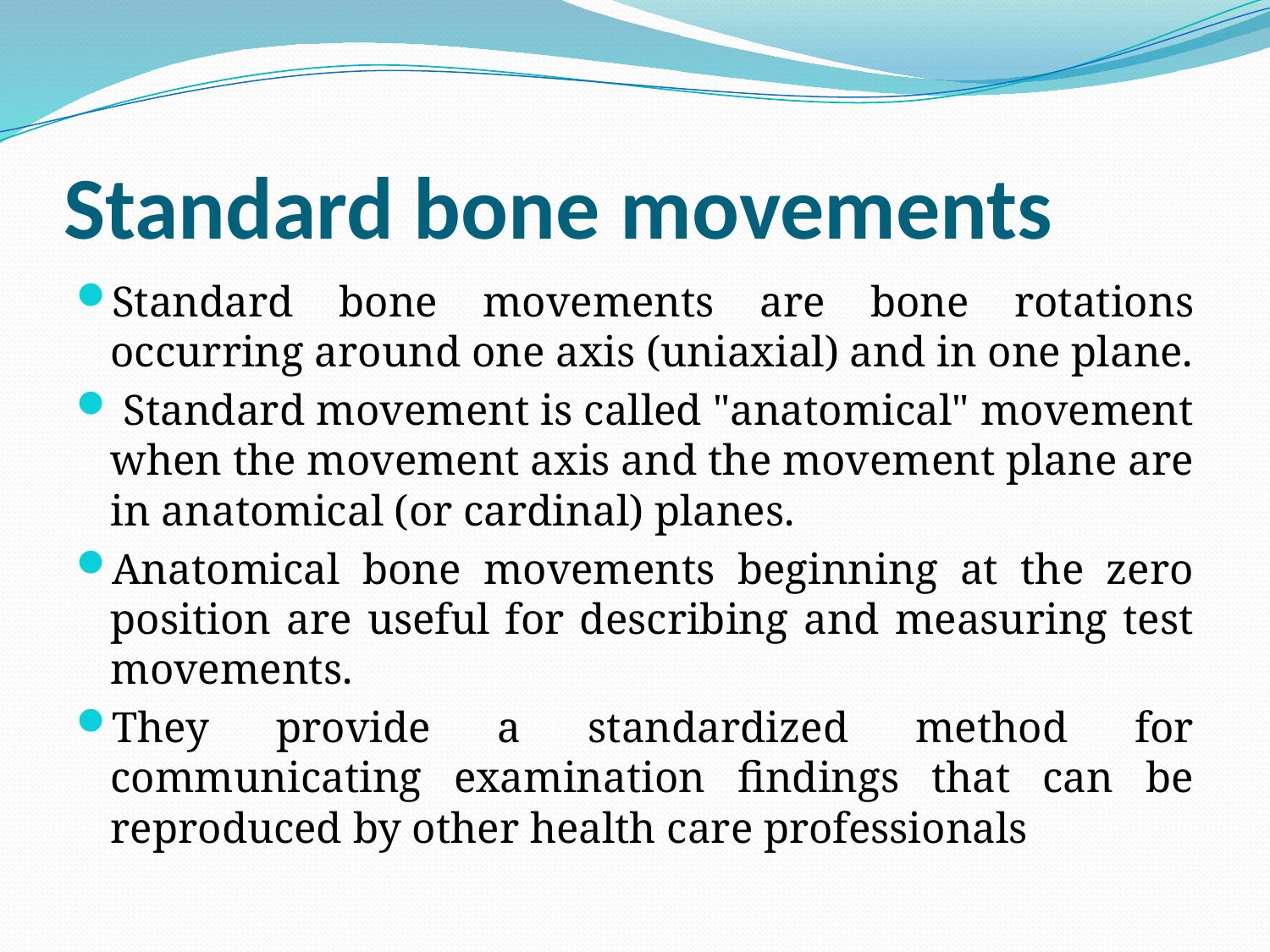

# Standard bone movements
Standard bone movements are bone rotations occurring around one axis (uniaxial) and in one plane.
 Standard movement is called "anatomical" movement when the movement axis and the movement plane are in anatomical (or cardinal) planes.
Anatomical bone movements beginning at the zero position are useful for describing and measuring test movements.
They provide a standardized method for communicating examination findings that can be reproduced by other health care professionals